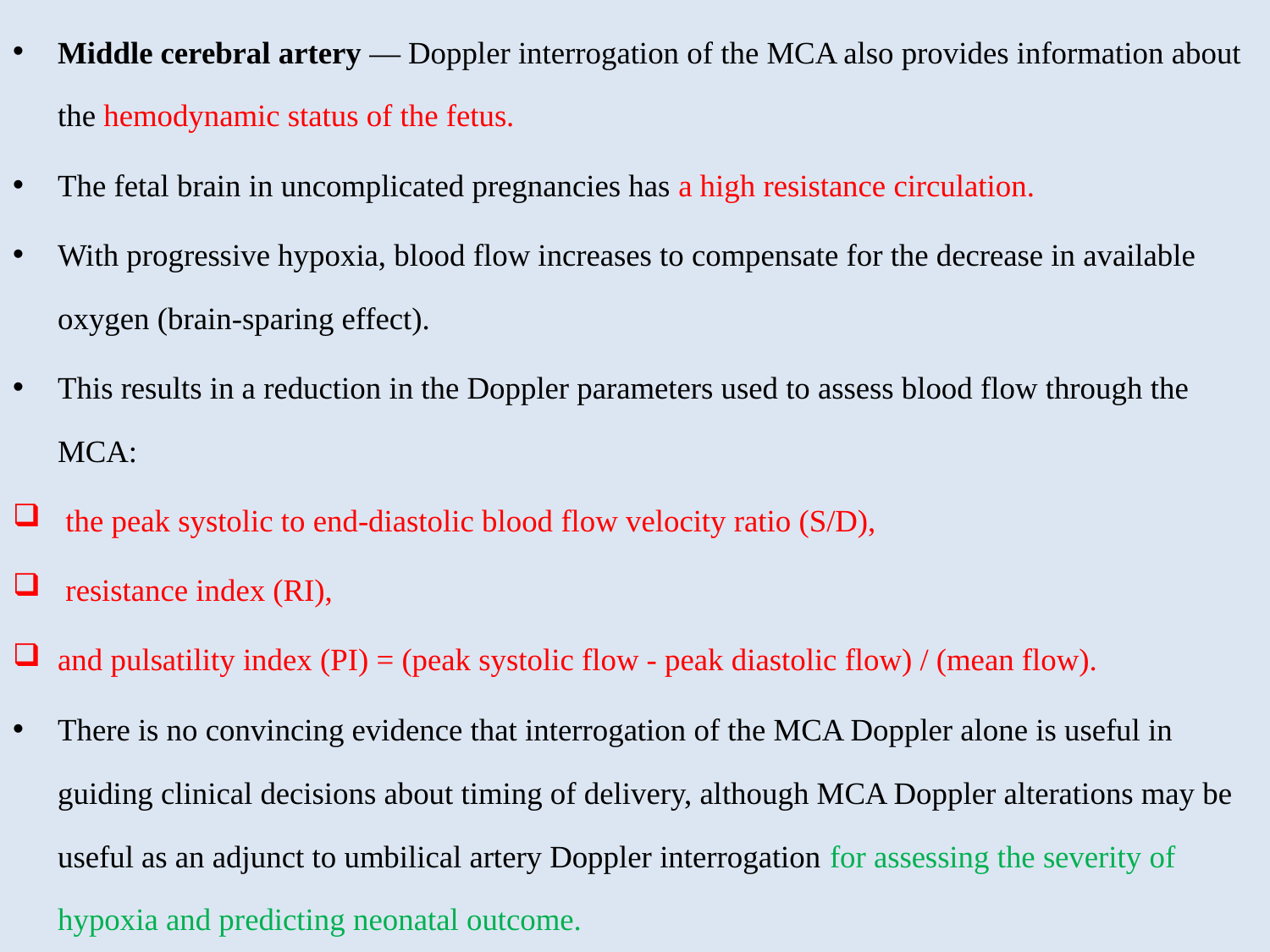

Middle cerebral artery — Doppler interrogation of the MCA also provides information about the hemodynamic status of the fetus.
The fetal brain in uncomplicated pregnancies has a high resistance circulation.
With progressive hypoxia, blood flow increases to compensate for the decrease in available oxygen (brain-sparing effect).
This results in a reduction in the Doppler parameters used to assess blood flow through the MCA:
 the peak systolic to end-diastolic blood flow velocity ratio (S/D),
 resistance index (RI),
and pulsatility index (PI) = (peak systolic flow - peak diastolic flow) / (mean flow).
There is no convincing evidence that interrogation of the MCA Doppler alone is useful in guiding clinical decisions about timing of delivery, although MCA Doppler alterations may be useful as an adjunct to umbilical artery Doppler interrogation for assessing the severity of hypoxia and predicting neonatal outcome.